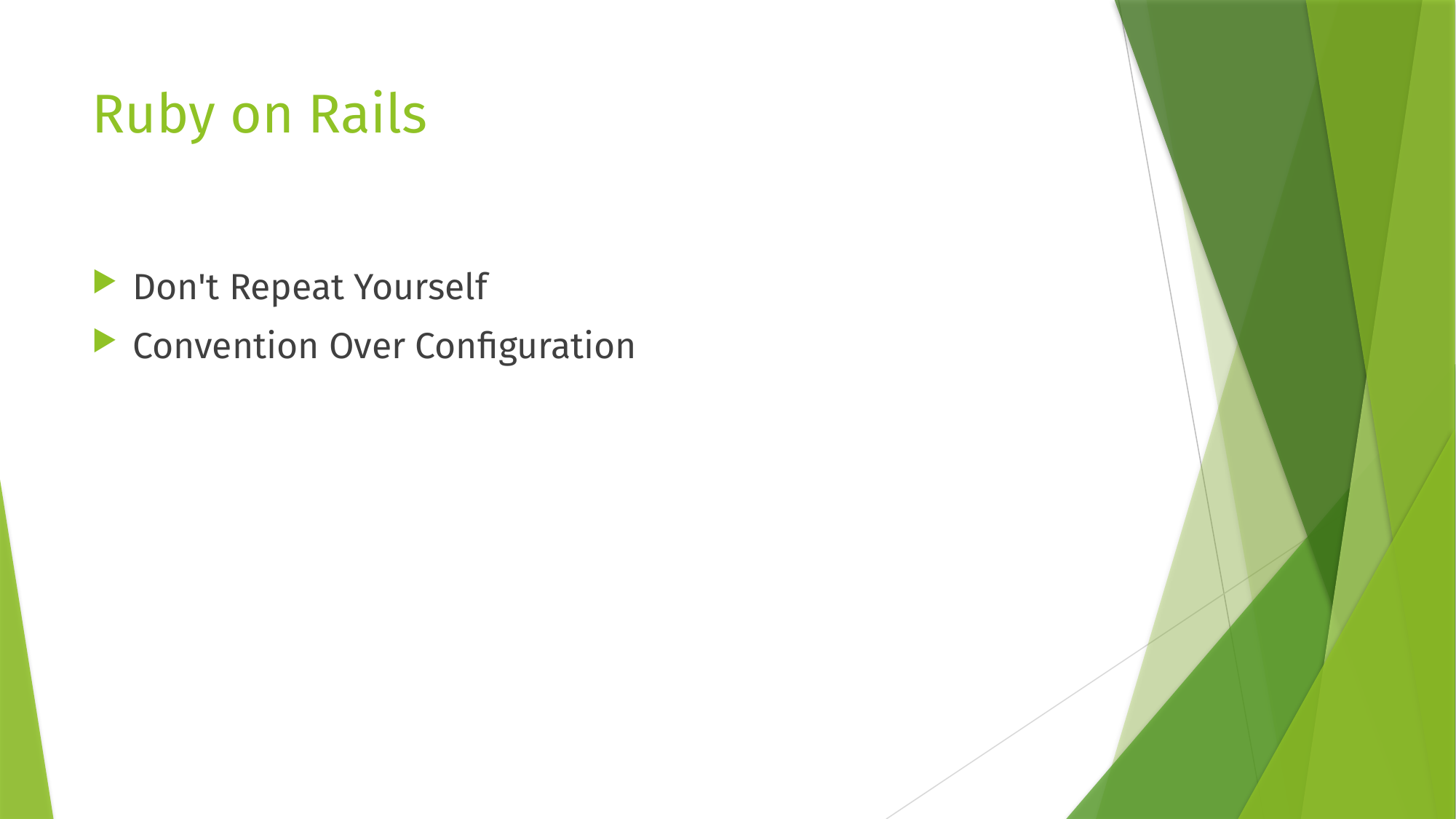

# Ruby on Rails
Don't Repeat Yourself
Convention Over Configuration